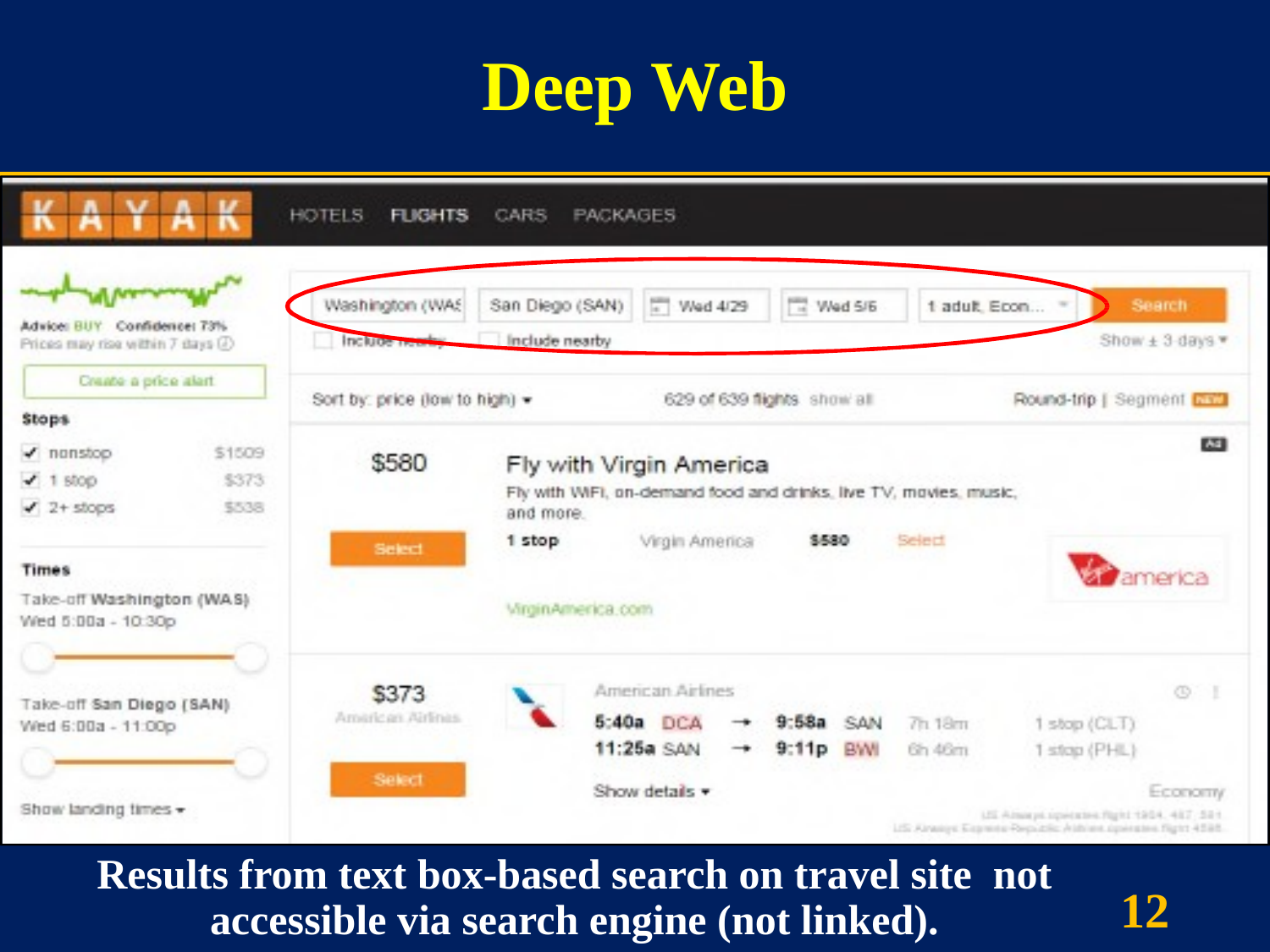

# Deep Web

Results from text box-based search on travel site  not accessible via search engine (not linked).

12